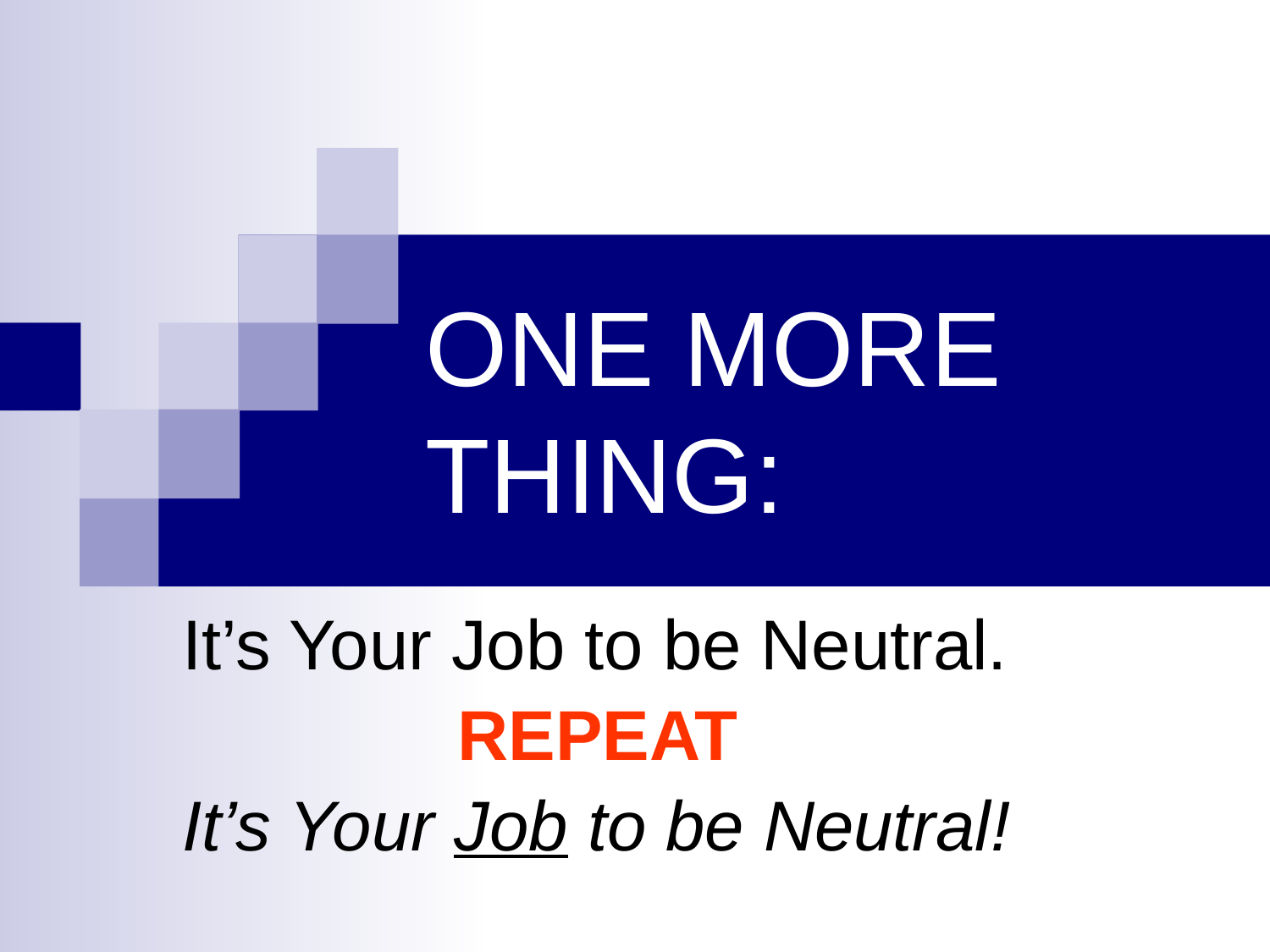

# ONE MORE THING:
It’s Your Job to be Neutral.
              REPEAT
It’s Your Job to be Neutral!